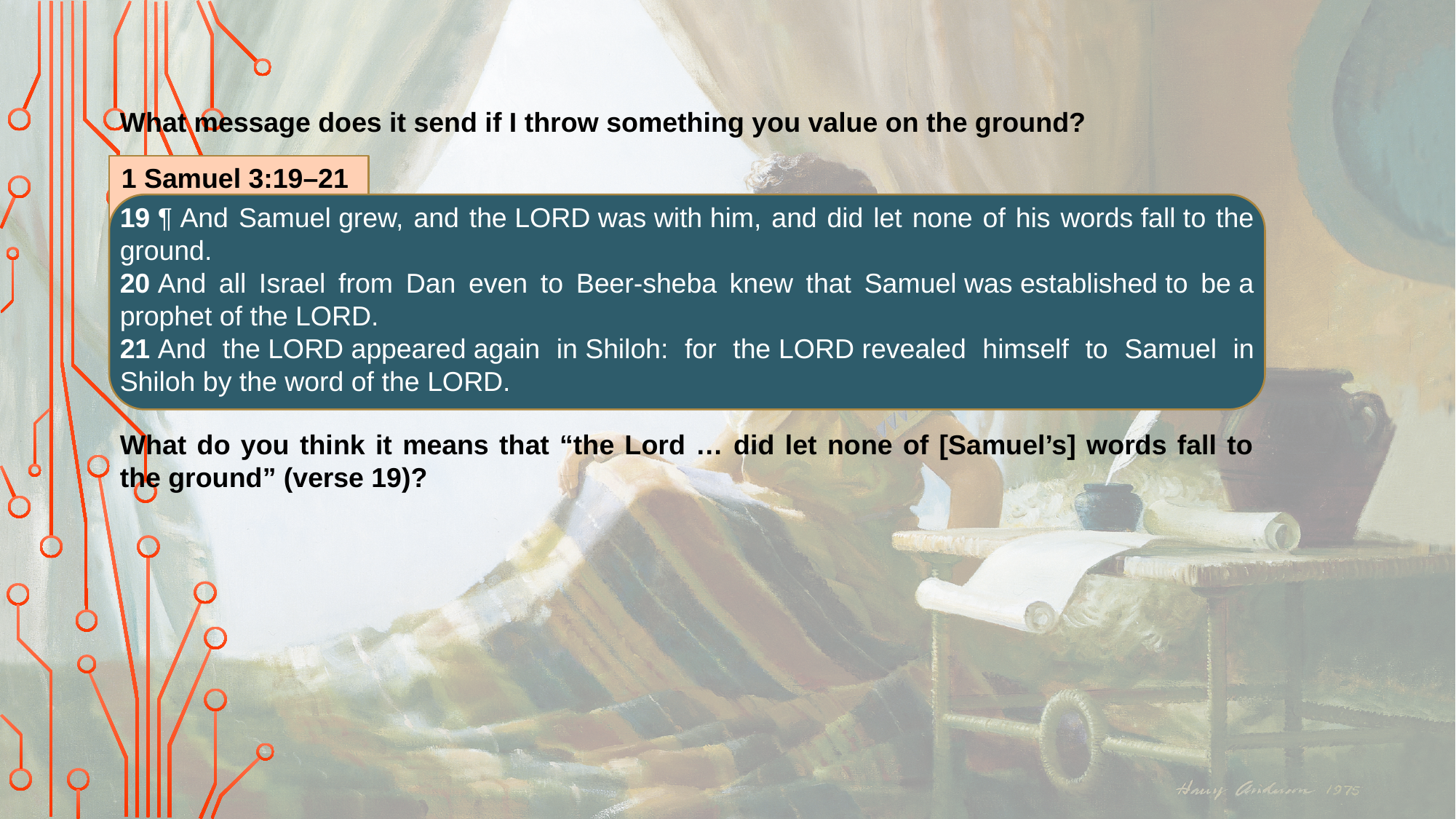

What message does it send if I throw something you value on the ground?

1 Samuel 3:19–21

19 ¶ And Samuel grew, and the Lord was with him, and did let none of his words fall to the ground.
20 And all Israel from Dan even to Beer-sheba knew that Samuel was established to be a prophet of the Lord.
21 And the Lord appeared again in Shiloh: for the Lord revealed himself to Samuel in Shiloh by the word of the Lord.
What do you think it means that “the Lord … did let none of [Samuel’s] words fall to the ground” (verse 19)?